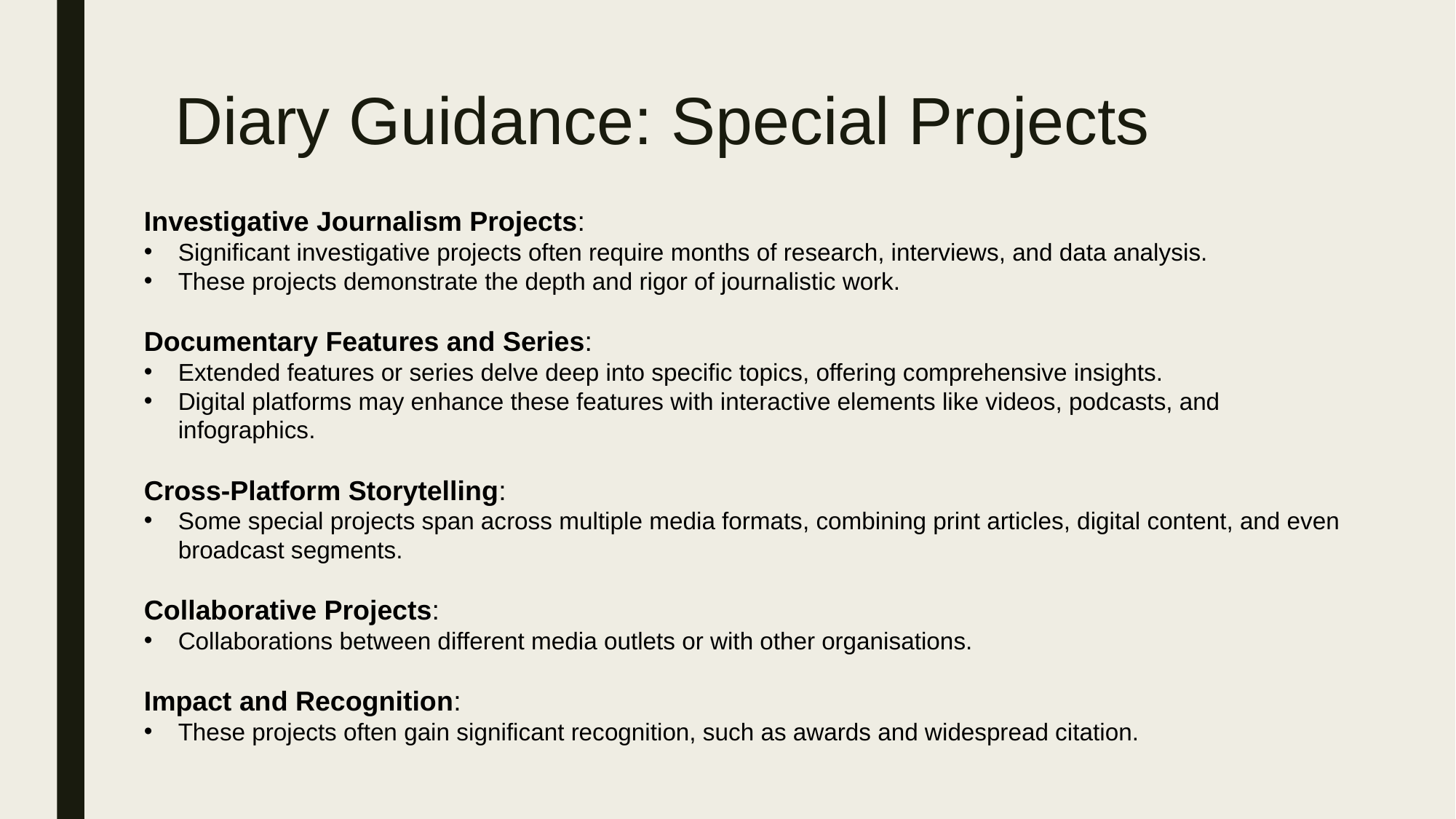

# Diary Guidance: Special Projects
Investigative Journalism Projects:
Significant investigative projects often require months of research, interviews, and data analysis.
These projects demonstrate the depth and rigor of journalistic work.

Documentary Features and Series:
Extended features or series delve deep into specific topics, offering comprehensive insights.
Digital platforms may enhance these features with interactive elements like videos, podcasts, and infographics.

Cross-Platform Storytelling:
Some special projects span across multiple media formats, combining print articles, digital content, and even broadcast segments.

Collaborative Projects:
Collaborations between different media outlets or with other organisations.

Impact and Recognition:
These projects often gain significant recognition, such as awards and widespread citation.